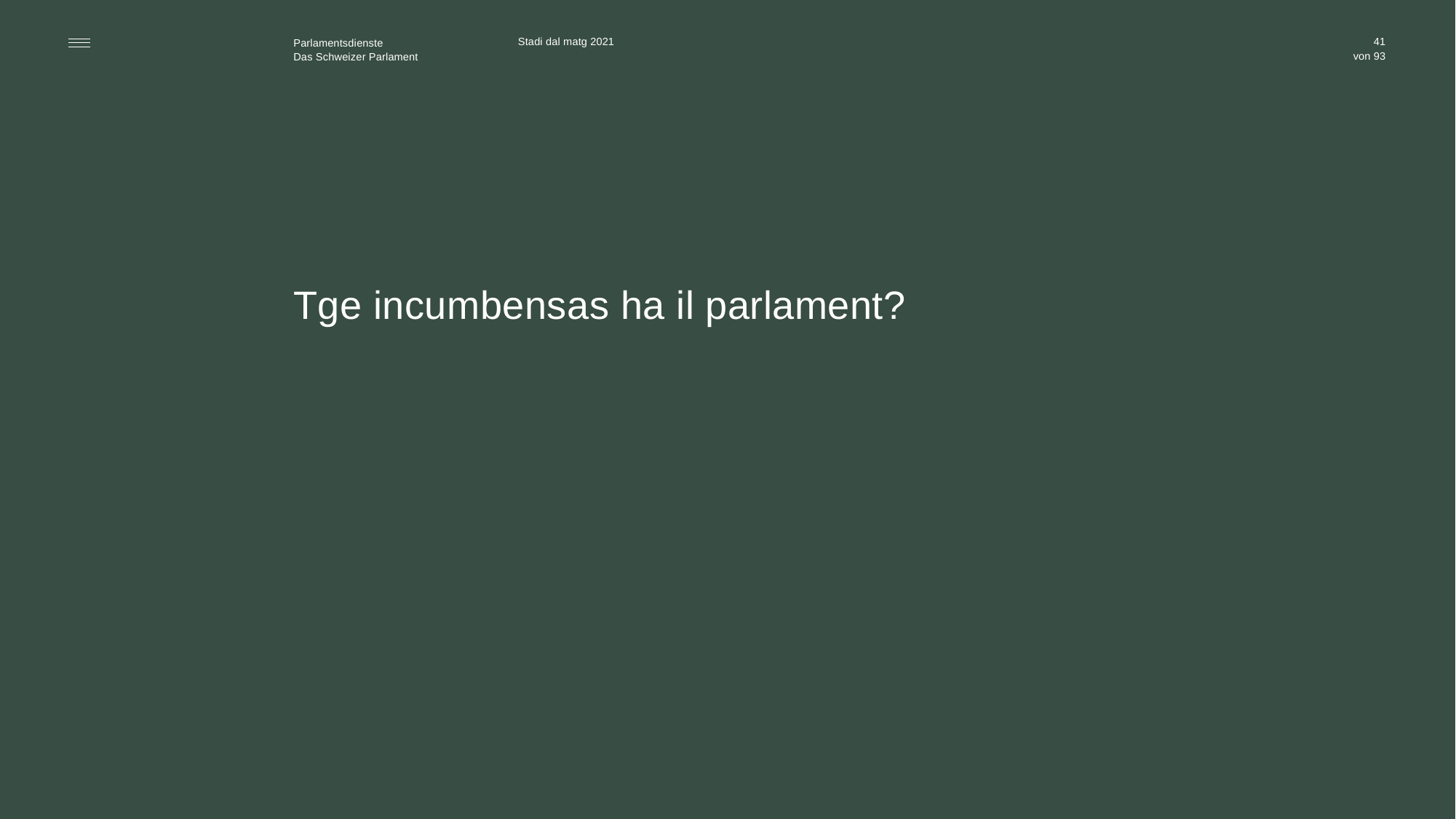

Stadi dal matg 2021
41
Tge incumbensas ha il parlament?